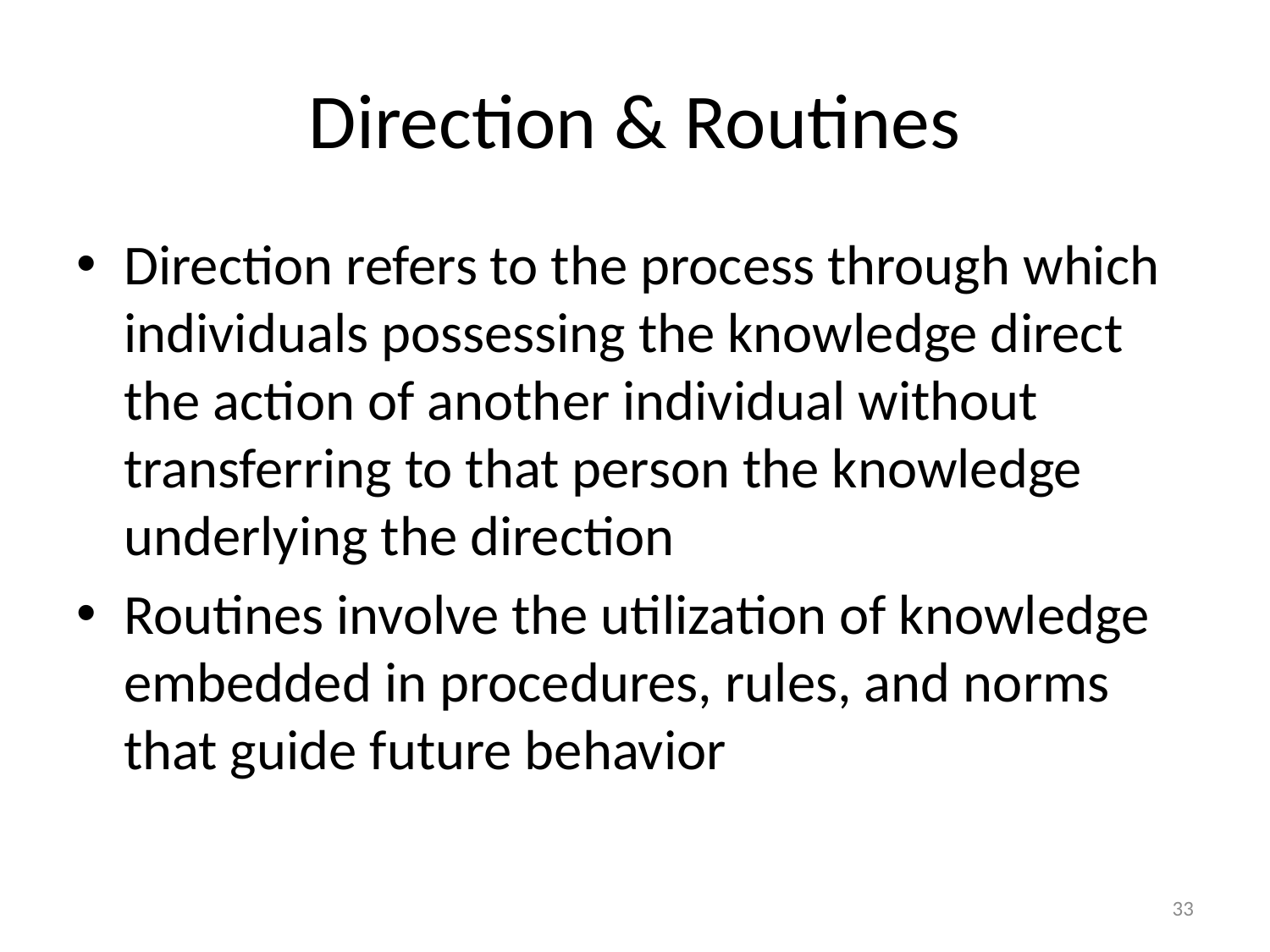

# Direction & Routines
Direction refers to the process through which individuals possessing the knowledge direct the action of another individual without transferring to that person the knowledge underlying the direction
Routines involve the utilization of knowledge embedded in procedures, rules, and norms that guide future behavior

33